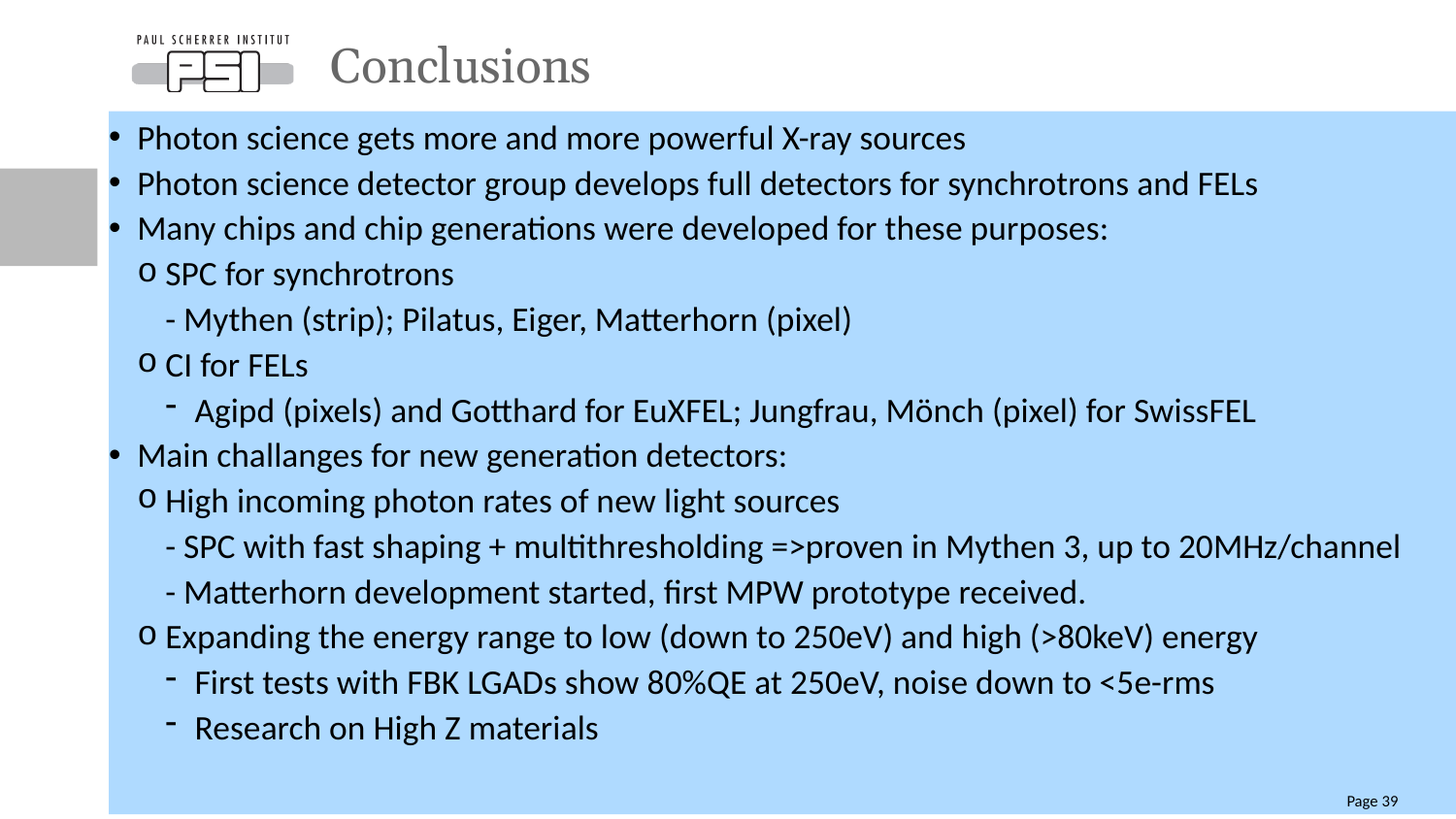

# Conclusions
Photon science gets more and more powerful X-ray sources
Photon science detector group develops full detectors for synchrotrons and FELs
Many chips and chip generations were developed for these purposes:
SPC for synchrotrons
- Mythen (strip); Pilatus, Eiger, Matterhorn (pixel)
CI for FELs
Agipd (pixels) and Gotthard for EuXFEL; Jungfrau, Mönch (pixel) for SwissFEL
Main challanges for new generation detectors:
High incoming photon rates of new light sources
- SPC with fast shaping + multithresholding =>proven in Mythen 3, up to 20MHz/channel
- Matterhorn development started, first MPW prototype received.
Expanding the energy range to low (down to 250eV) and high (>80keV) energy
First tests with FBK LGADs show 80%QE at 250eV, noise down to <5e-rms
Research on High Z materials

Page 39